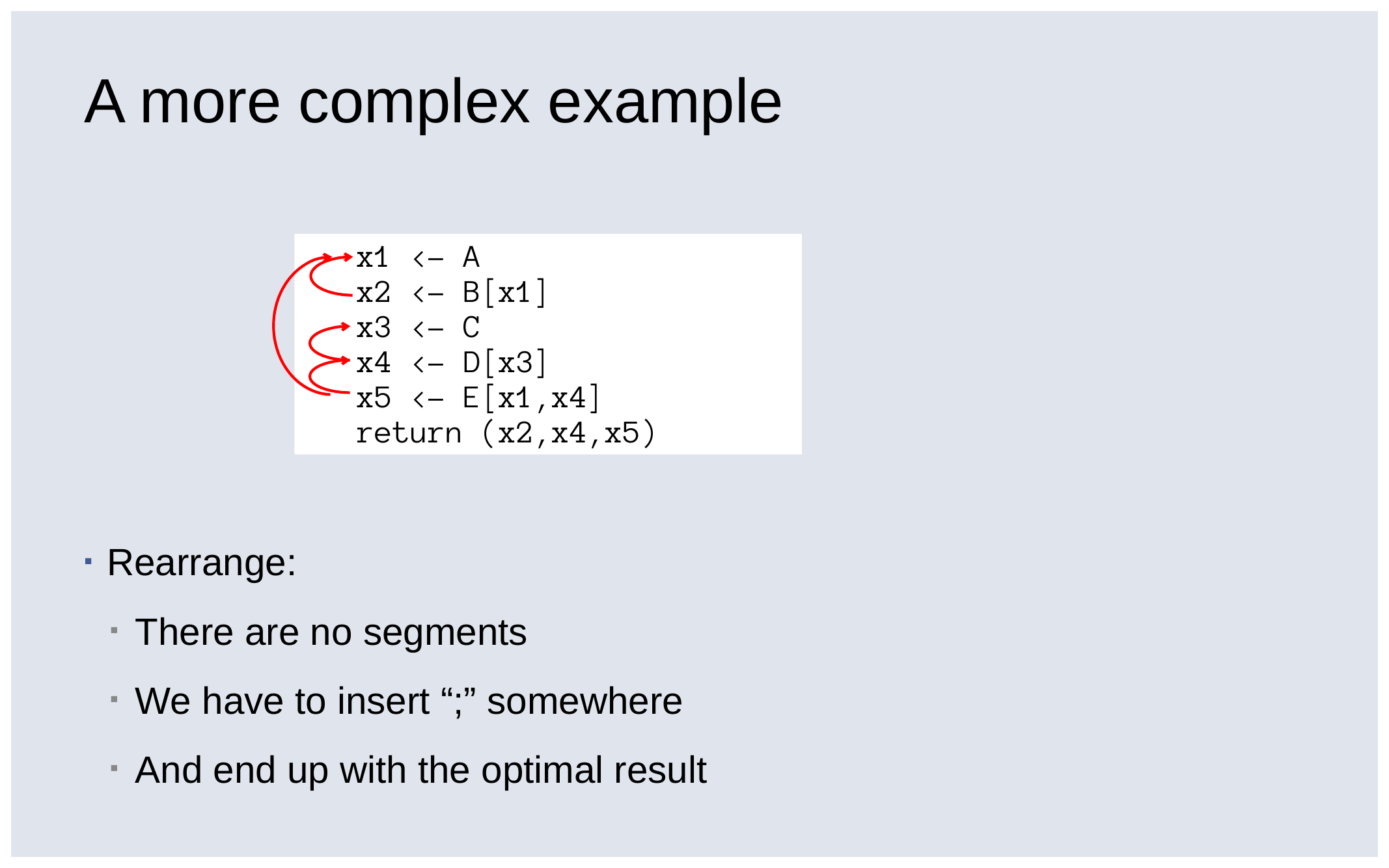

# A more complex example

Rearrange:
There are no segments
We have to insert “;” somewhere
And end up with the optimal result
   x1 <- A
   x2 <- B[x1]
   x3 <- C
   x4 <- D[x3]
   x5 <- E[x1,x4]
   return (x2,x4,x5)